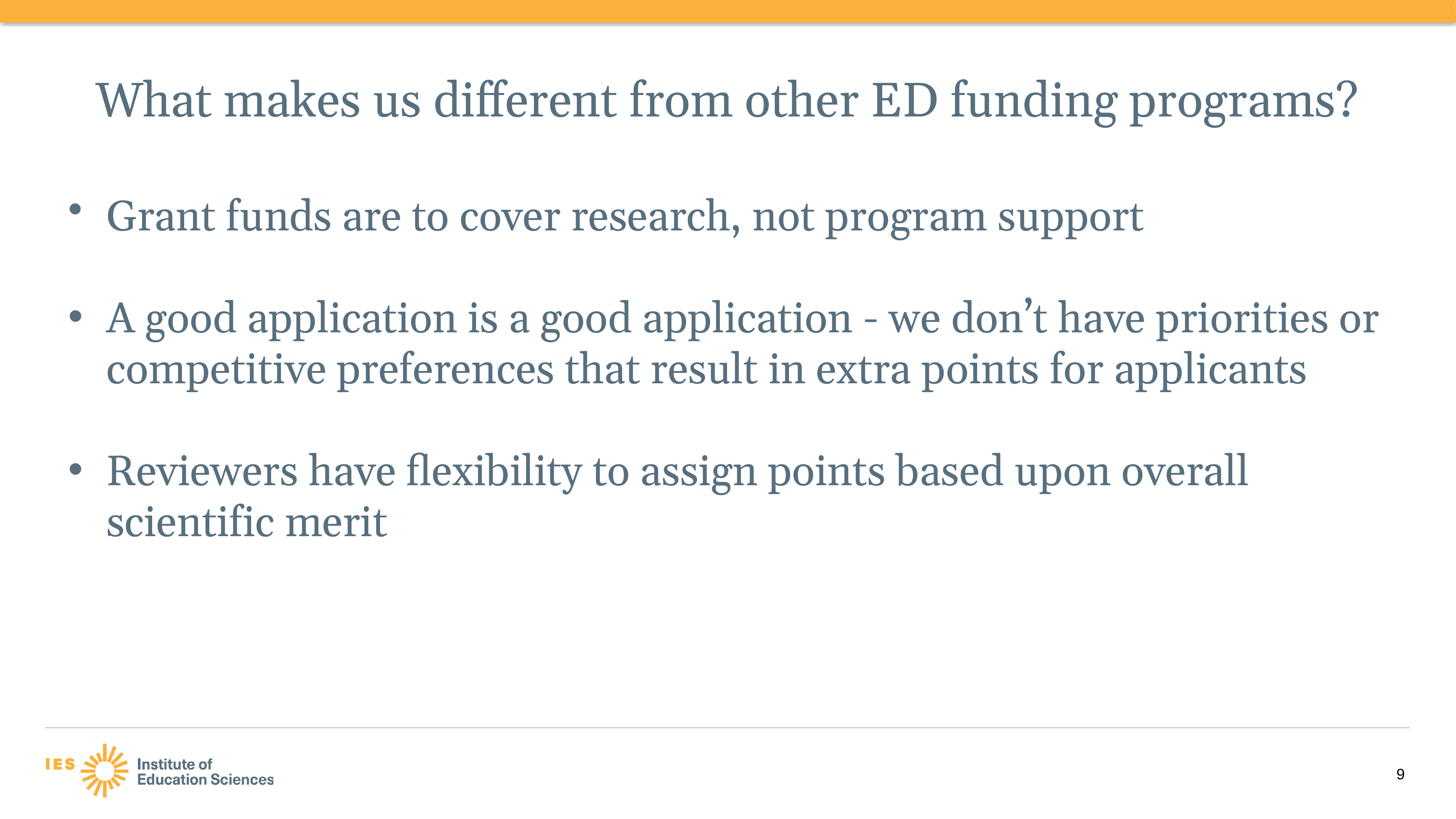

# What makes us different from other ED funding programs?
Grant funds are to cover research, not program support

A good application is a good application - we don’t have priorities or competitive preferences that result in extra points for applicants

Reviewers have flexibility to assign points based upon overall scientific merit

9